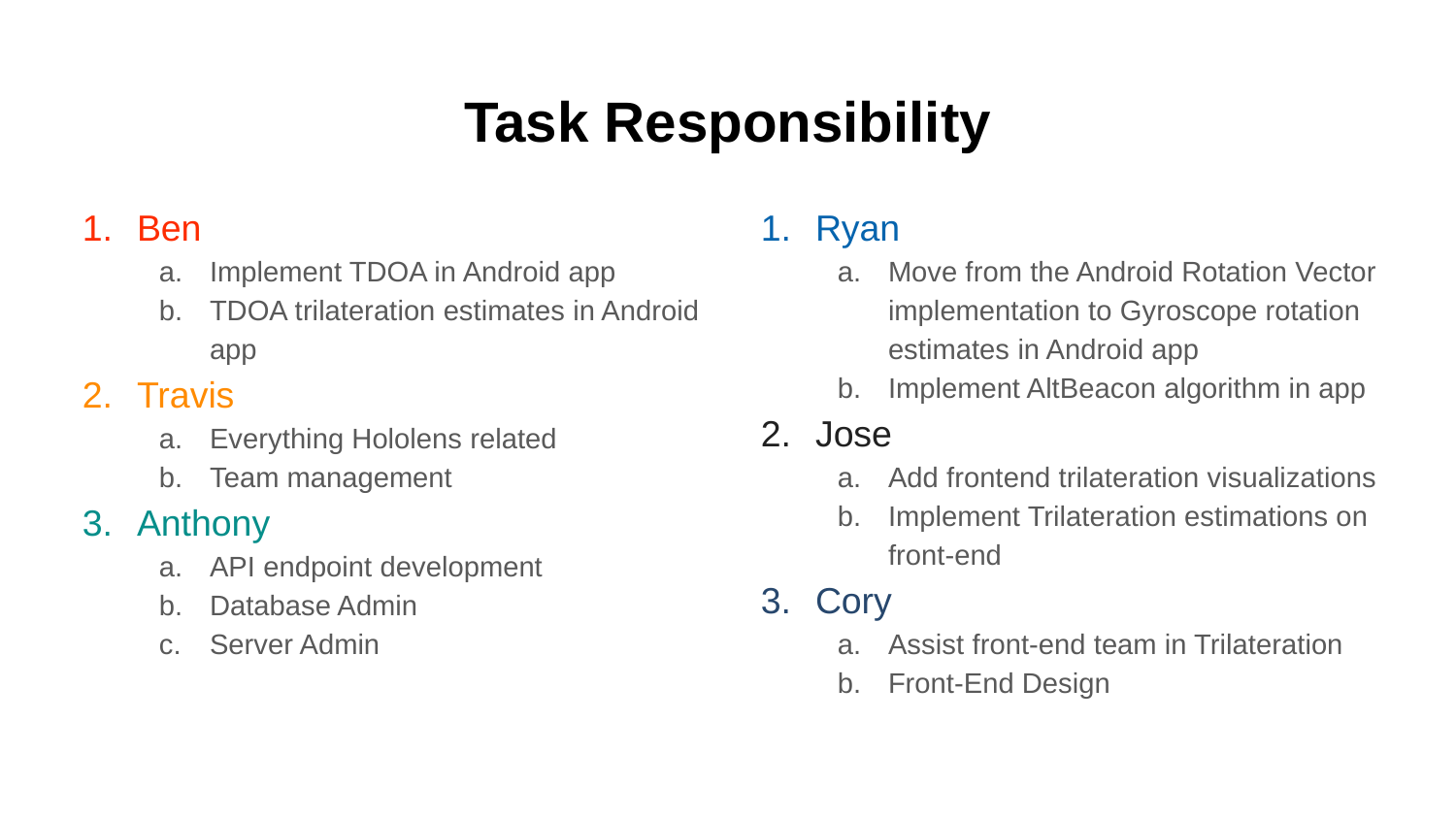

# Task Responsibility
Ben
Implement TDOA in Android app
TDOA trilateration estimates in Android app
Travis
Everything Hololens related
Team management
Anthony
API endpoint development
Database Admin
Server Admin
Ryan
Move from the Android Rotation Vector implementation to Gyroscope rotation estimates in Android app
Implement AltBeacon algorithm in app
Jose
Add frontend trilateration visualizations
Implement Trilateration estimations on front-end
Cory
Assist front-end team in Trilateration
Front-End Design